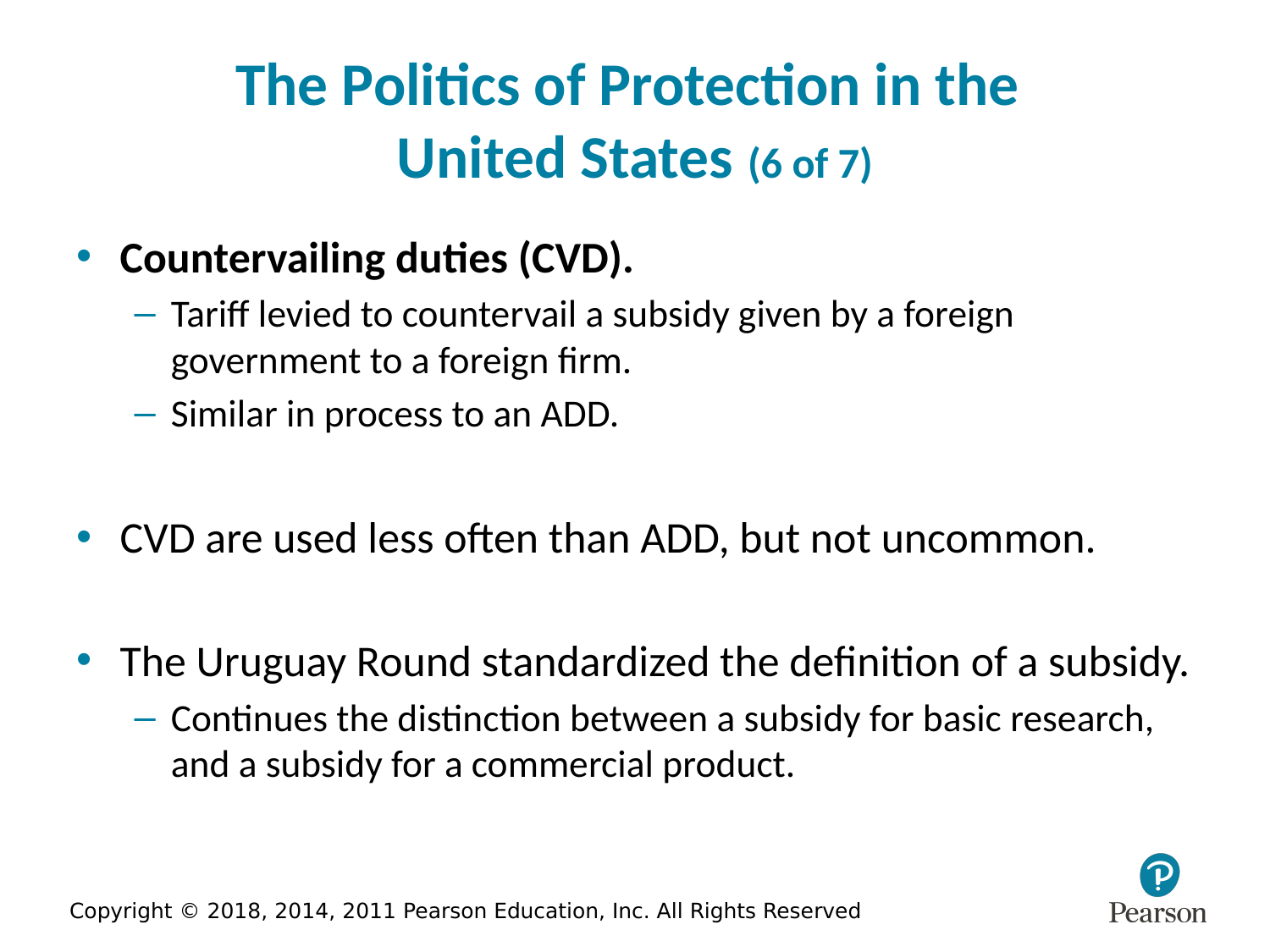

# The Politics of Protection in the United States (6 of 7)
Countervailing duties (CVD).
Tariff levied to countervail a subsidy given by a foreign government to a foreign firm.
Similar in process to an ADD.

CVD are used less often than ADD, but not uncommon.

The Uruguay Round standardized the definition of a subsidy.
Continues the distinction between a subsidy for basic research, and a subsidy for a commercial product.